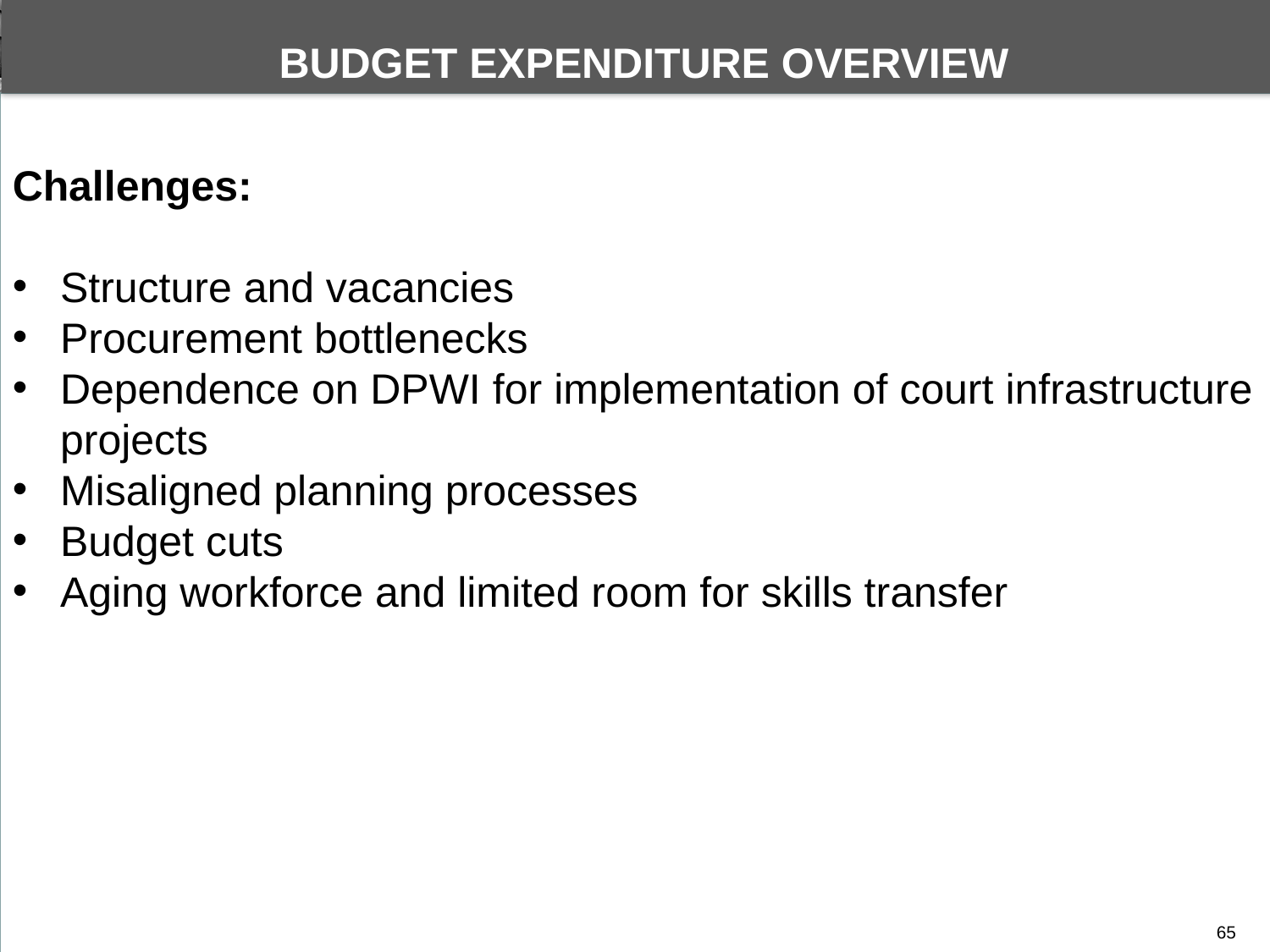

BUDGET EXPENDITURE OVERVIEW
DEPARTMENTAL PERFORMANCE: PROGRAMME 1

Challenges:

Structure and vacancies
Procurement bottlenecks
Dependence on DPWI for implementation of court infrastructure projects
Misaligned planning processes
Budget cuts
Aging workforce and limited room for skills transfer

65
65